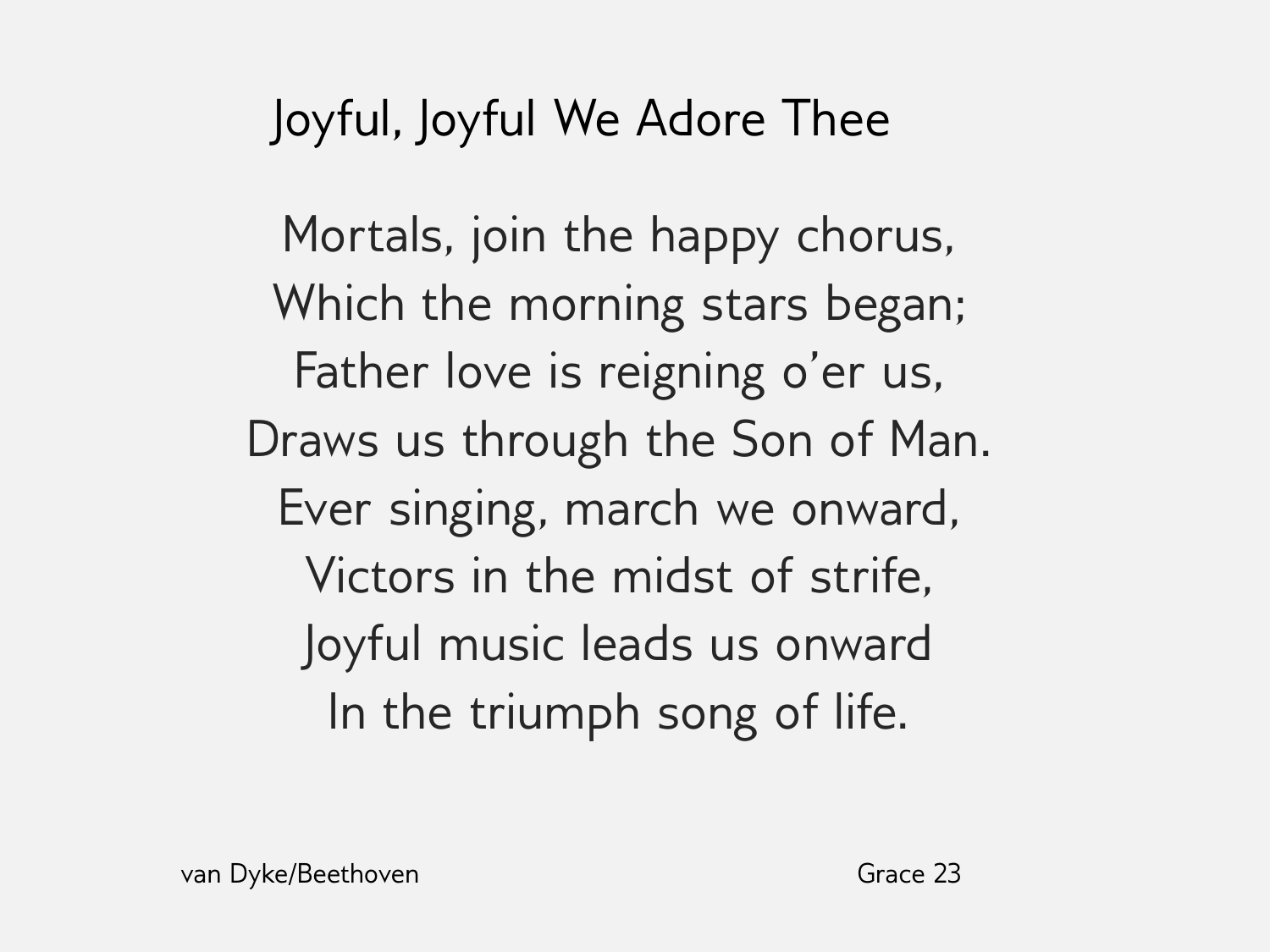

Joyful, Joyful We Adore Thee
Mortals, join the happy chorus,
Which the morning stars began;
Father love is reigning o’er us,
Draws us through the Son of Man.
Ever singing, march we onward,
Victors in the midst of strife,
Joyful music leads us onward
In the triumph song of life.
van Dyke/Beethoven
Grace 23